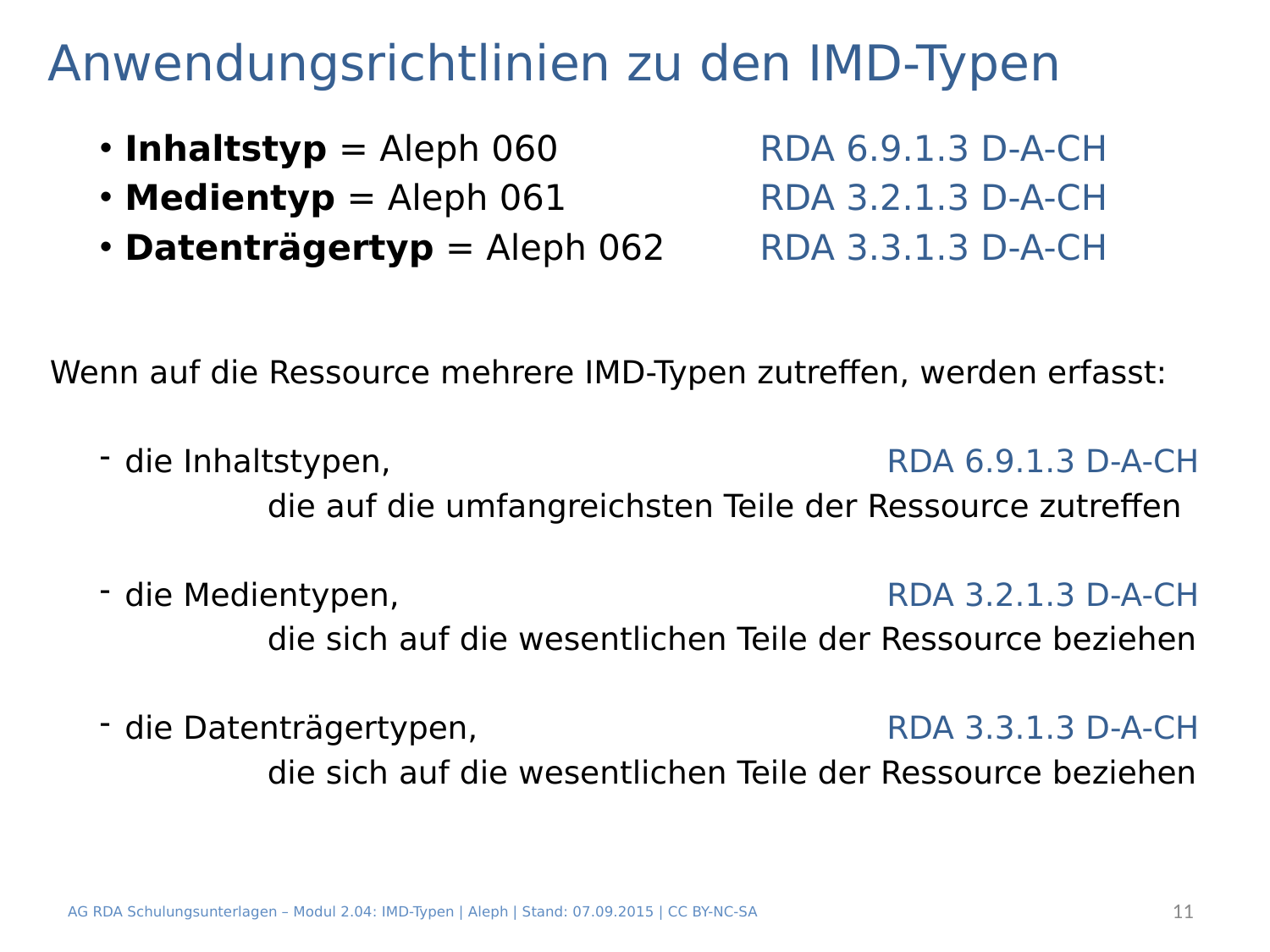

# Anwendungsrichtlinien zu den IMD-Typen
Inhaltstyp = Aleph 060		RDA 6.9.1.3 D-A-CH
Medientyp = Aleph 061		RDA 3.2.1.3 D-A-CH
Datenträgertyp = Aleph 062	RDA 3.3.1.3 D-A-CH

Wenn auf die Ressource mehrere IMD-Typen zutreffen, werden erfasst:

die Inhaltstypen,				RDA 6.9.1.3 D-A-CH
	    die auf die umfangreichsten Teile der Ressource zutreffen

die Medientypen,				RDA 3.2.1.3 D-A-CH
	    die sich auf die wesentlichen Teile der Ressource beziehen

die Datenträgertypen,				RDA 3.3.1.3 D-A-CH
	    die sich auf die wesentlichen Teile der Ressource beziehen

11
AG RDA Schulungsunterlagen – Modul 2.04: IMD-Typen | Aleph | Stand: 07.09.2015 | CC BY-NC-SA